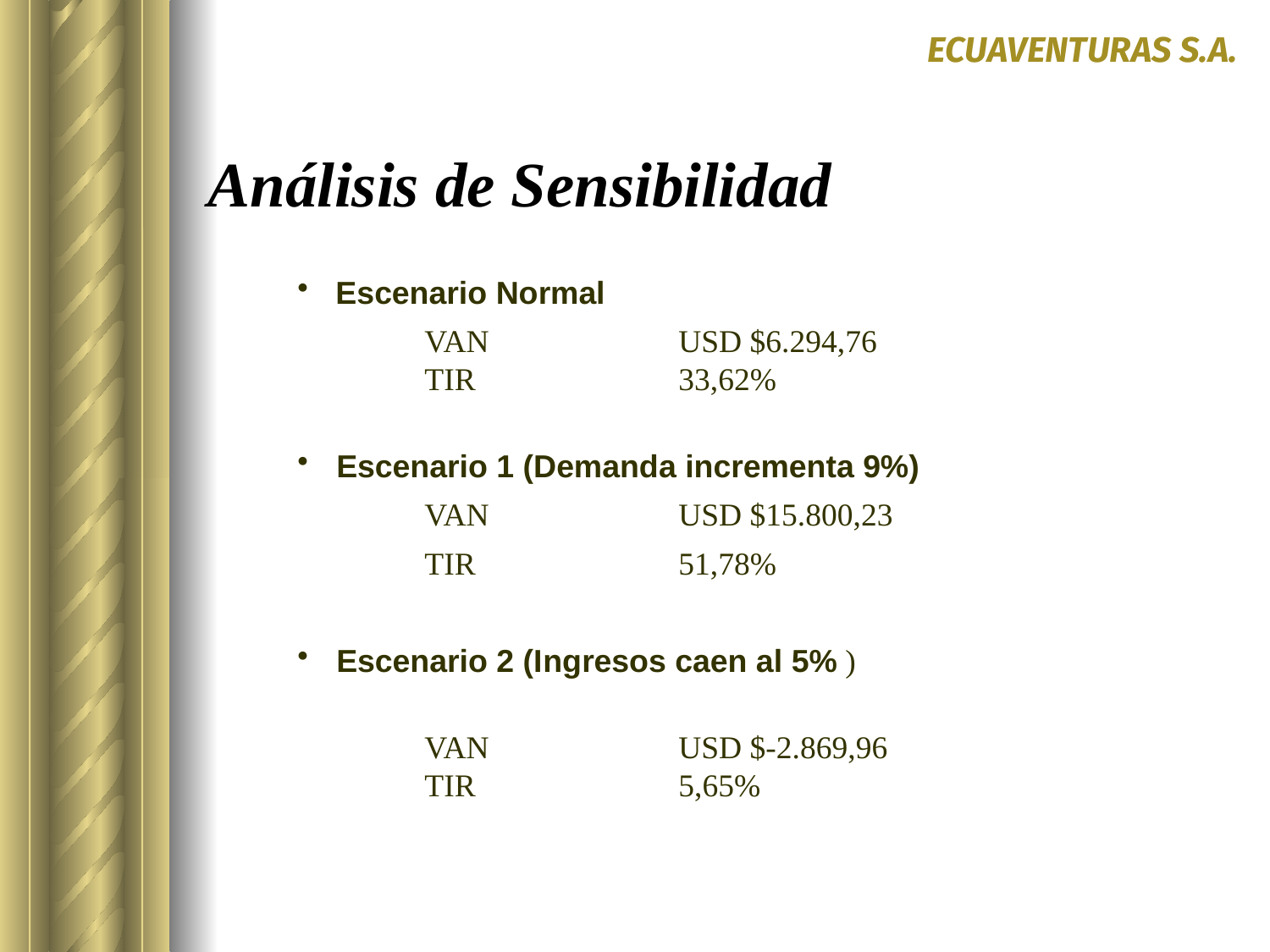

ECUAVENTURAS S.A.
# Análisis de Sensibilidad
 Escenario Normal
	VAN		USD $6.294,76
	TIR		33,62%

 Escenario 1 (Demanda incrementa 9%)
	VAN		USD $15.800,23
	TIR		51,78%

 Escenario 2 (Ingresos caen al 5% )

	VAN		USD $-2.869,96
	TIR		5,65%